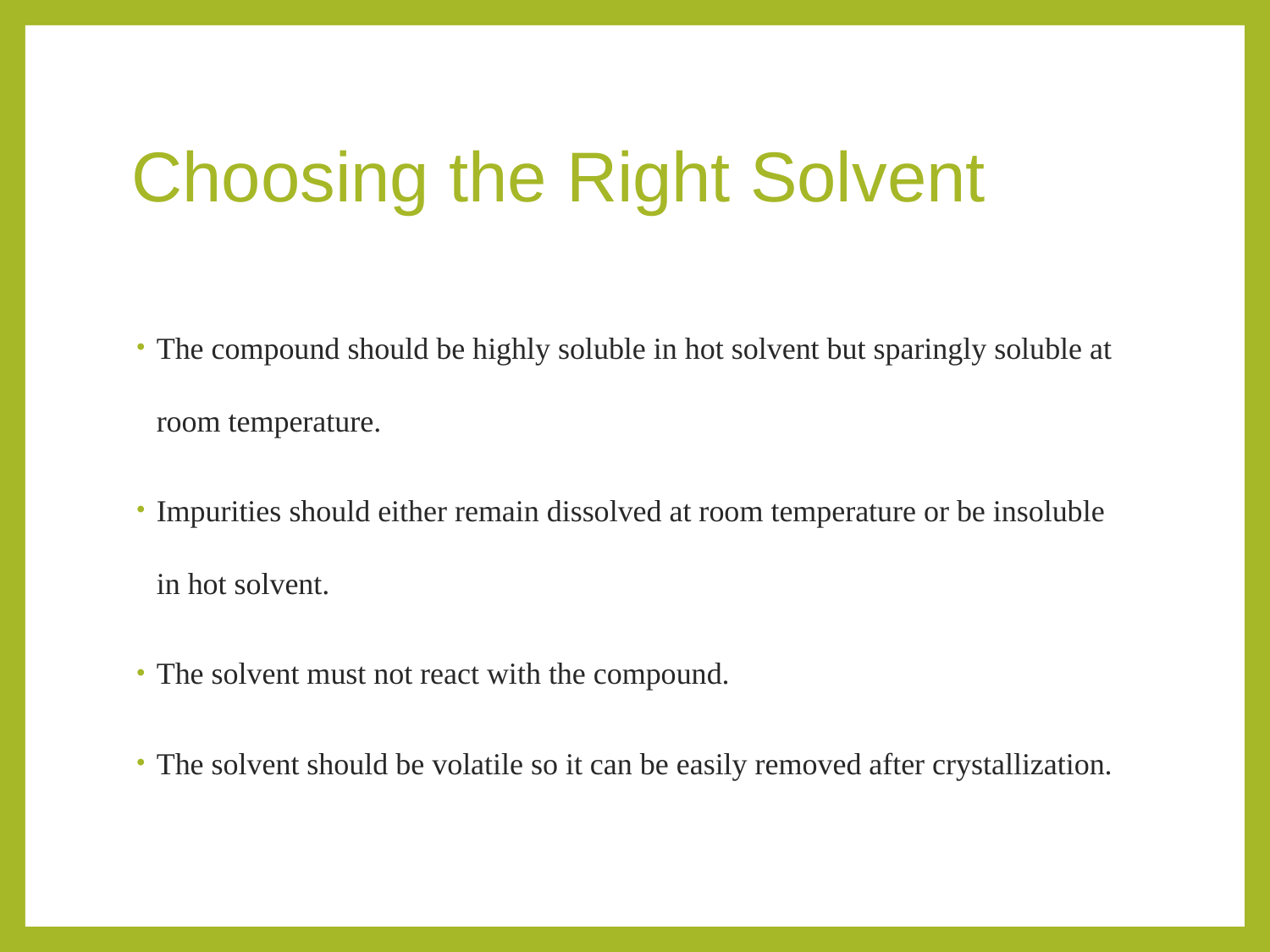

# Choosing the Right Solvent
The compound should be highly soluble in hot solvent but sparingly soluble at room temperature.
Impurities should either remain dissolved at room temperature or be insoluble in hot solvent.
The solvent must not react with the compound.
The solvent should be volatile so it can be easily removed after crystallization.